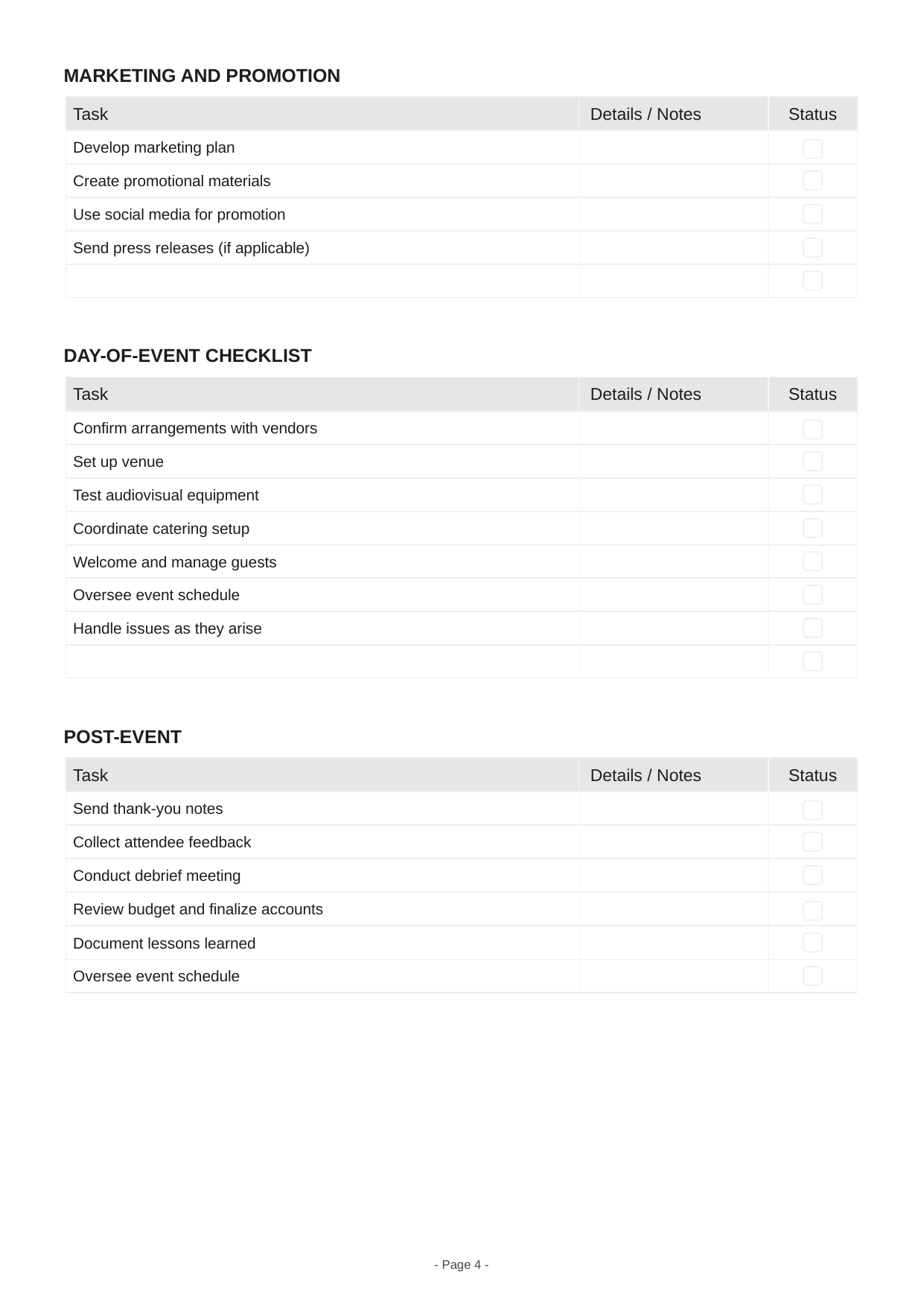

MARKETING AND PROMOTION

Task
Status
Details / Notes

Develop marketing plan

Create promotional materials

Use social media for promotion

Send press releases (if applicable)

DAY-OF-EVENT CHECKLIST

Task
Status
Details / Notes

Confirm arrangements with vendors

Set up venue

Test audiovisual equipment

Coordinate catering setup

Welcome and manage guests

Oversee event schedule

Handle issues as they arise

POST-EVENT

Task
Status
Details / Notes

Send thank-you notes

Collect attendee feedback

Conduct debrief meeting

Review budget and finalize accounts

Document lessons learned

Oversee event schedule

- Page 4 -